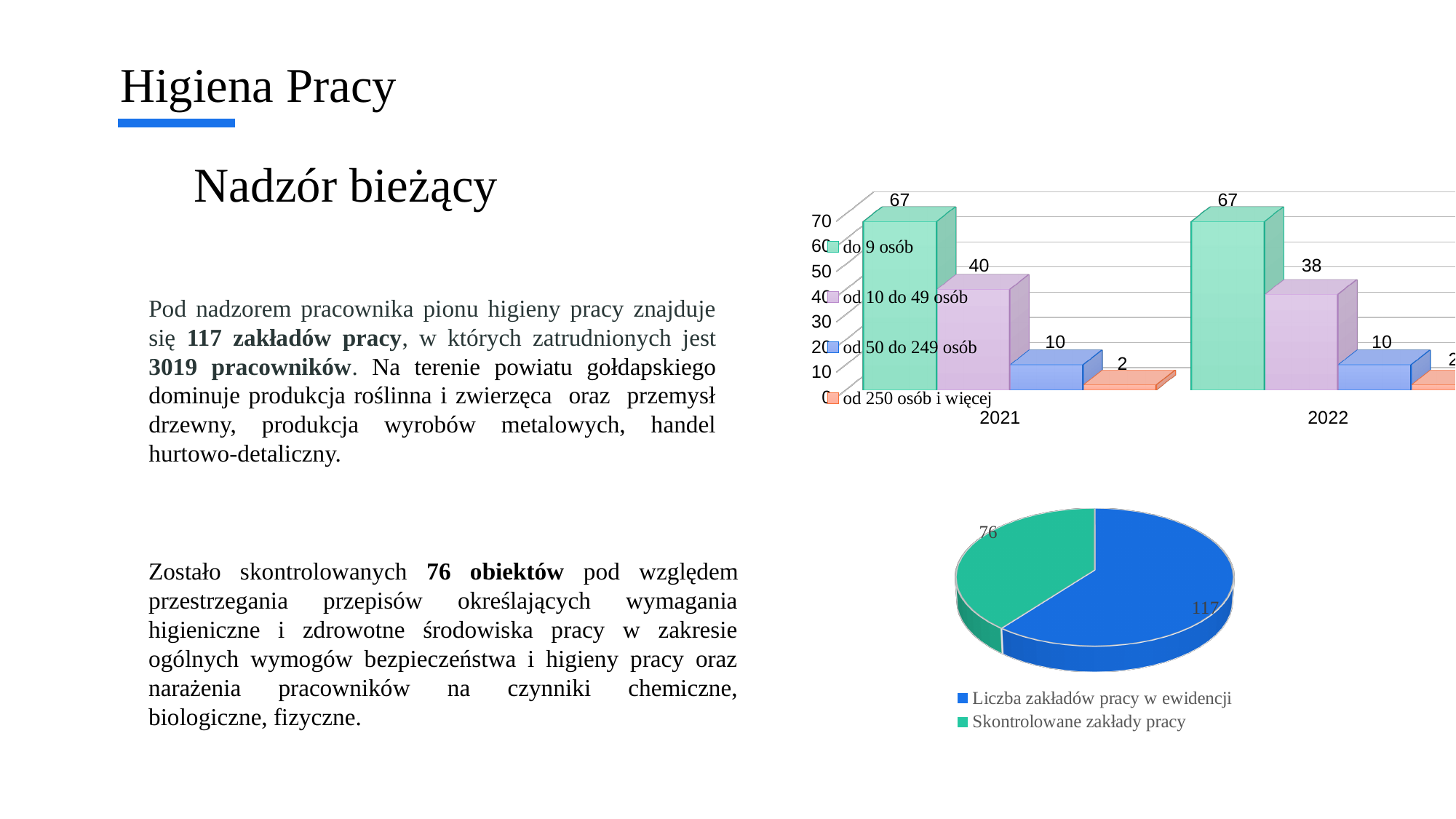

Higiena Pracy
# Nadzór bieżący

[unsupported chart]

Pod nadzorem pracownika pionu higieny pracy znajduje się 117 zakładów pracy, w których zatrudnionych jest 3019 pracowników. Na terenie powiatu gołdapskiego dominuje produkcja roślinna i zwierzęca  oraz  przemysł drzewny, produkcja wyrobów metalowych, handel hurtowo-detaliczny.

[unsupported chart]

Zostało skontrolowanych 76 obiektów pod względem przestrzegania przepisów określających wymagania higieniczne i zdrowotne środowiska pracy w zakresie ogólnych wymogów bezpieczeństwa i higieny pracy oraz narażenia pracowników na czynniki chemiczne, biologiczne, fizyczne.